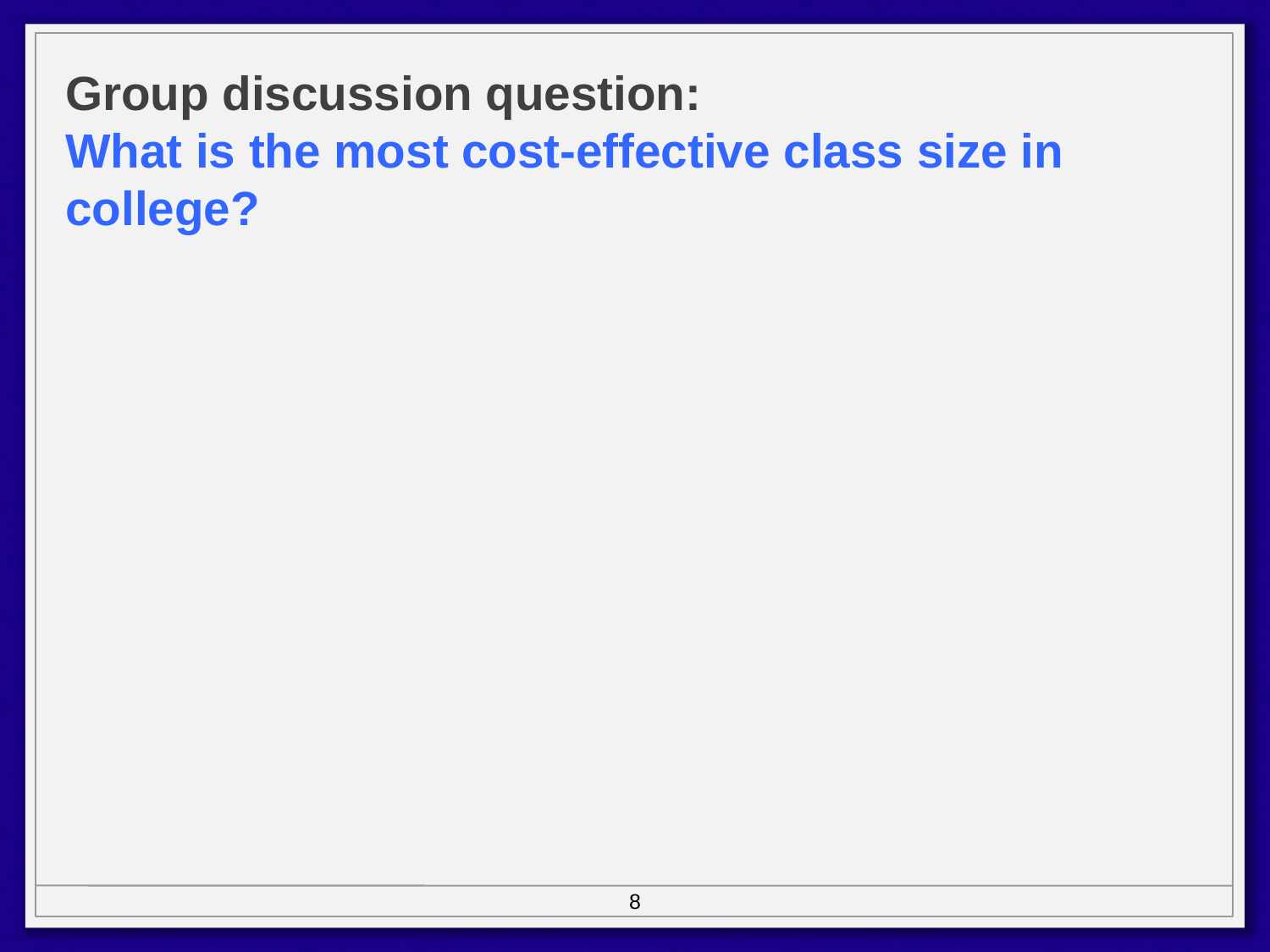

Group discussion question:
What is the most cost-effective class size in college?
8